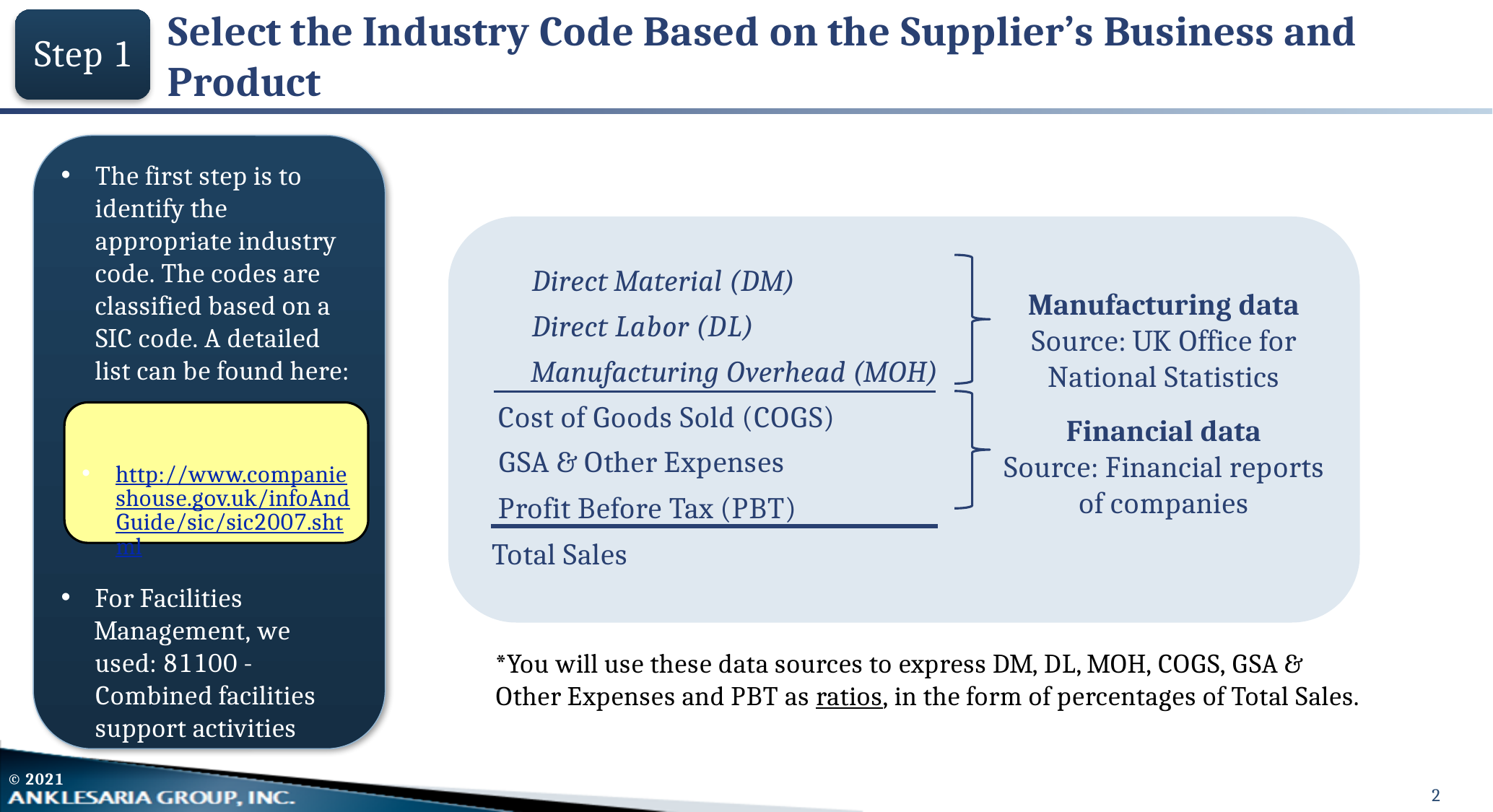

# Select the Industry Code Based on the Supplier’s Business and Product

Step 1
The first step is to identify the appropriate industry code. The codes are classified based on a SIC code. A detailed list can be found here:

For Facilities Management, we used: 81100 - Combined facilities support activities
|  |  |  |  |
| --- | --- | --- | --- |
|  | Direct Material (DM) |  |  |
|  | Direct Labor (DL) |  |  |
|  | Manufacturing Overhead (MOH) |  |  |
|  | Cost of Goods Sold (COGS) |  |  |
|  | GSA & Other Expenses |  |  |
|  | Profit Before Tax (PBT) |  |  |
|  | Total Sales |  |  |
|  |  |  |  |

Manufacturing data
Source: UK Office for National Statistics

http://www.companieshouse.gov.uk/infoAndGuide/sic/sic2007.shtml
Financial data
Source: Financial reports of companies
*You will use these data sources to express DM, DL, MOH, COGS, GSA & Other Expenses and PBT as ratios, in the form of percentages of Total Sales.
2